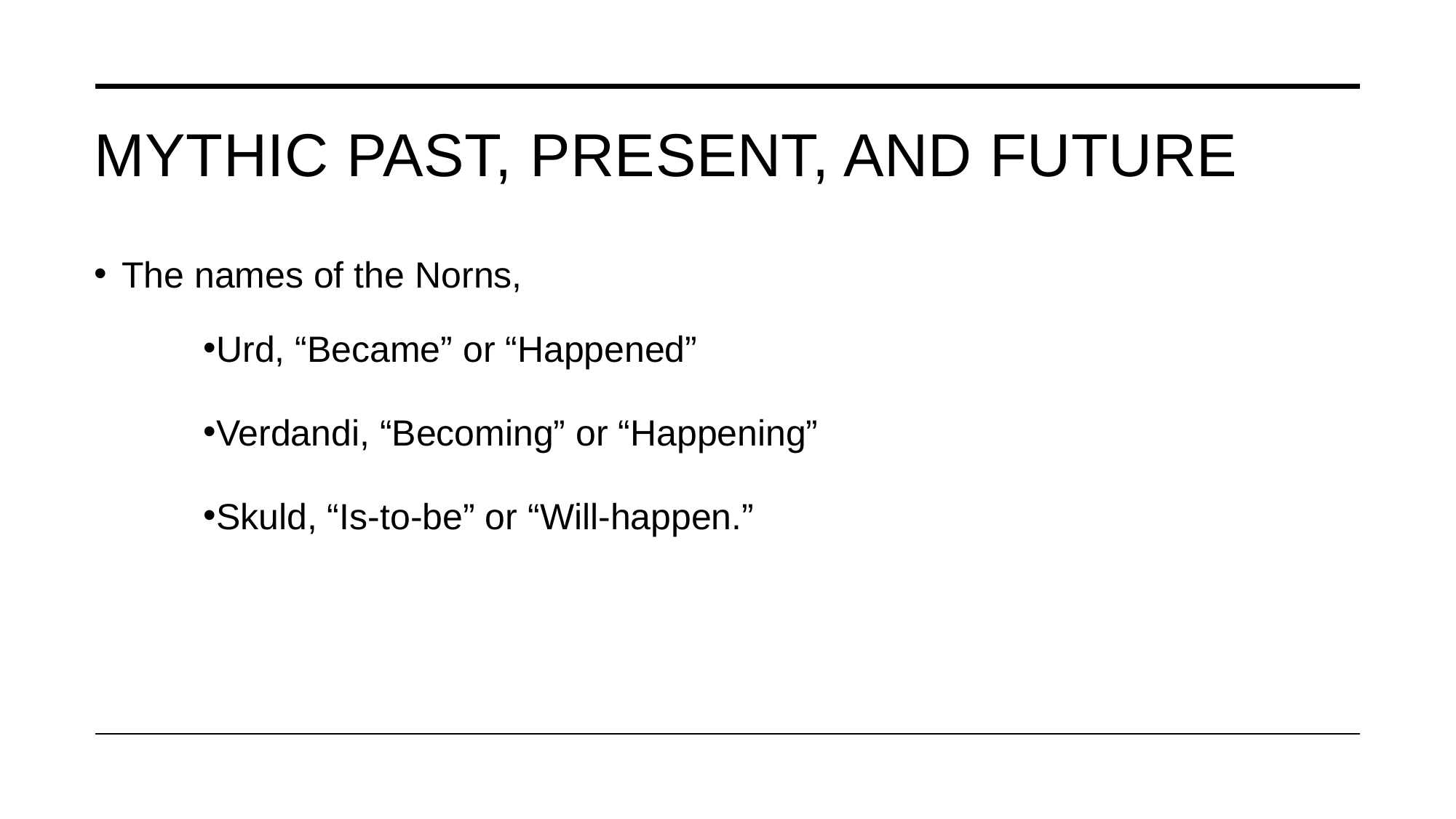

# MYTHIC PAST, PRESENT, AND FUTURE
The names of the Norns,
Urd, “Became” or “Happened”
Verdandi, “Becoming” or “Happening”
Skuld, “Is-to-be” or “Will-happen.”